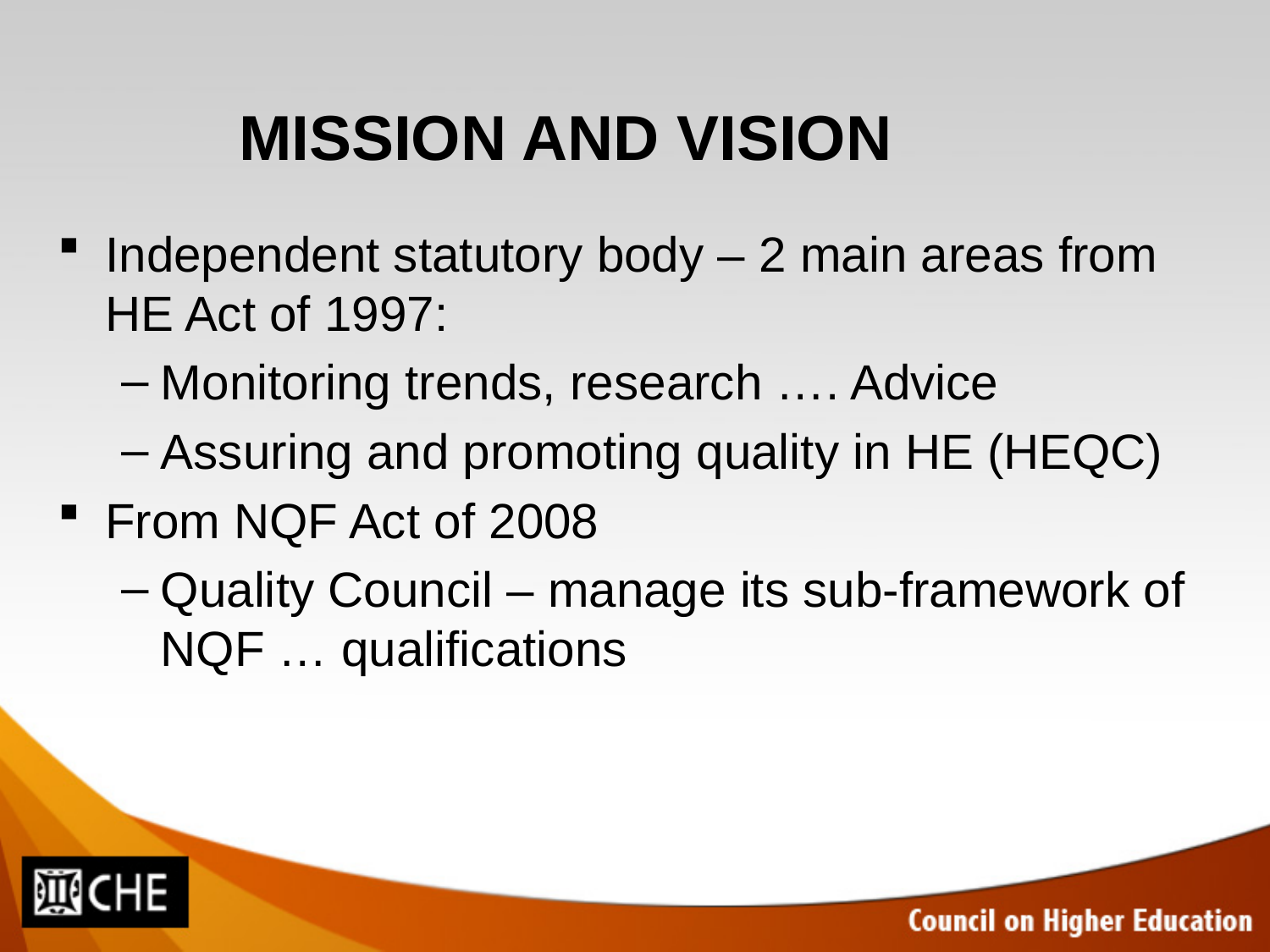

# MISSION AND VISION
Independent statutory body – 2 main areas from HE Act of 1997:
Monitoring trends, research …. Advice
Assuring and promoting quality in HE (HEQC)
From NQF Act of 2008
Quality Council – manage its sub-framework of NQF … qualifications